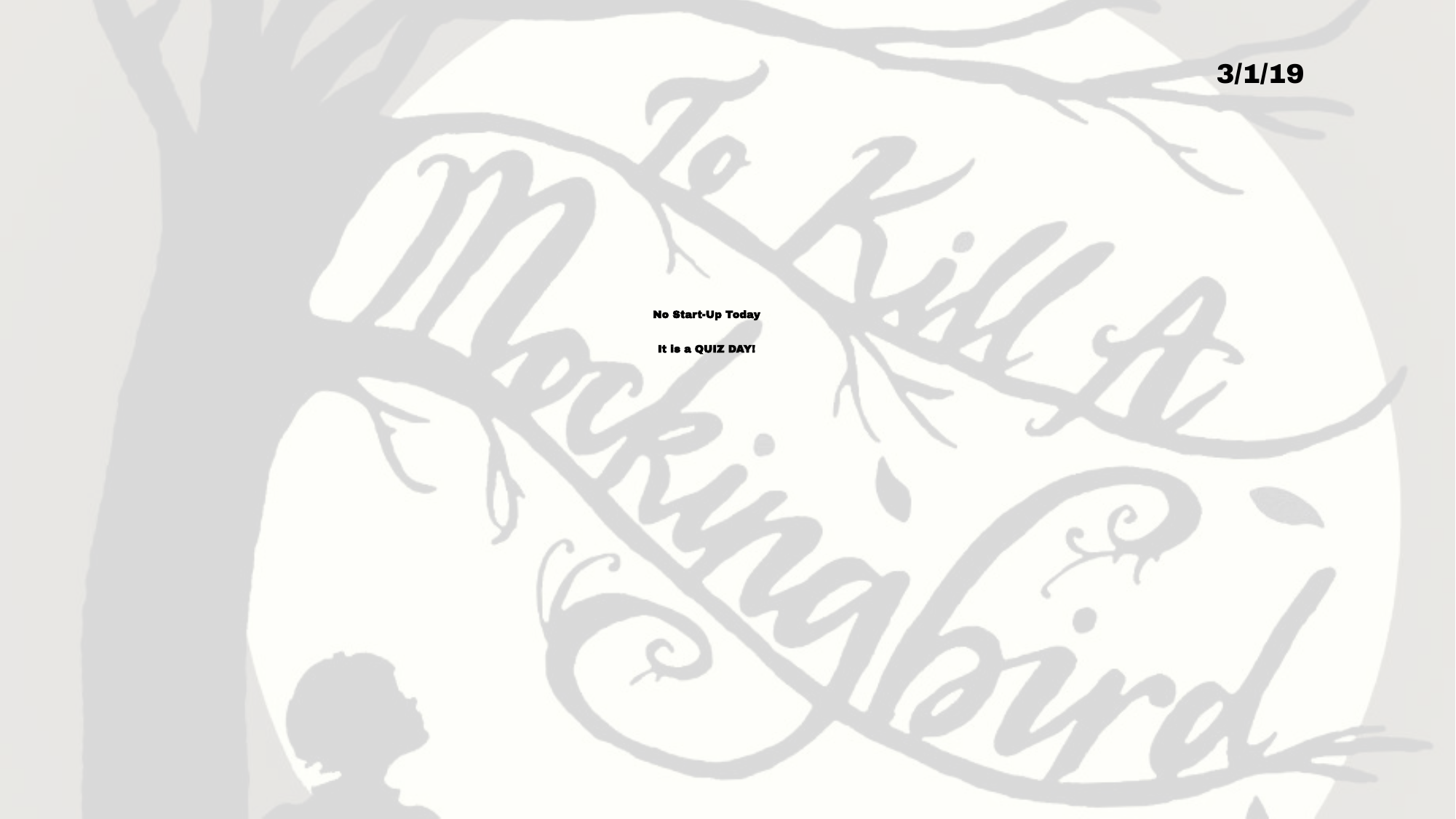

3/1/19
# No Start-Up Today It is a QUIZ DAY!